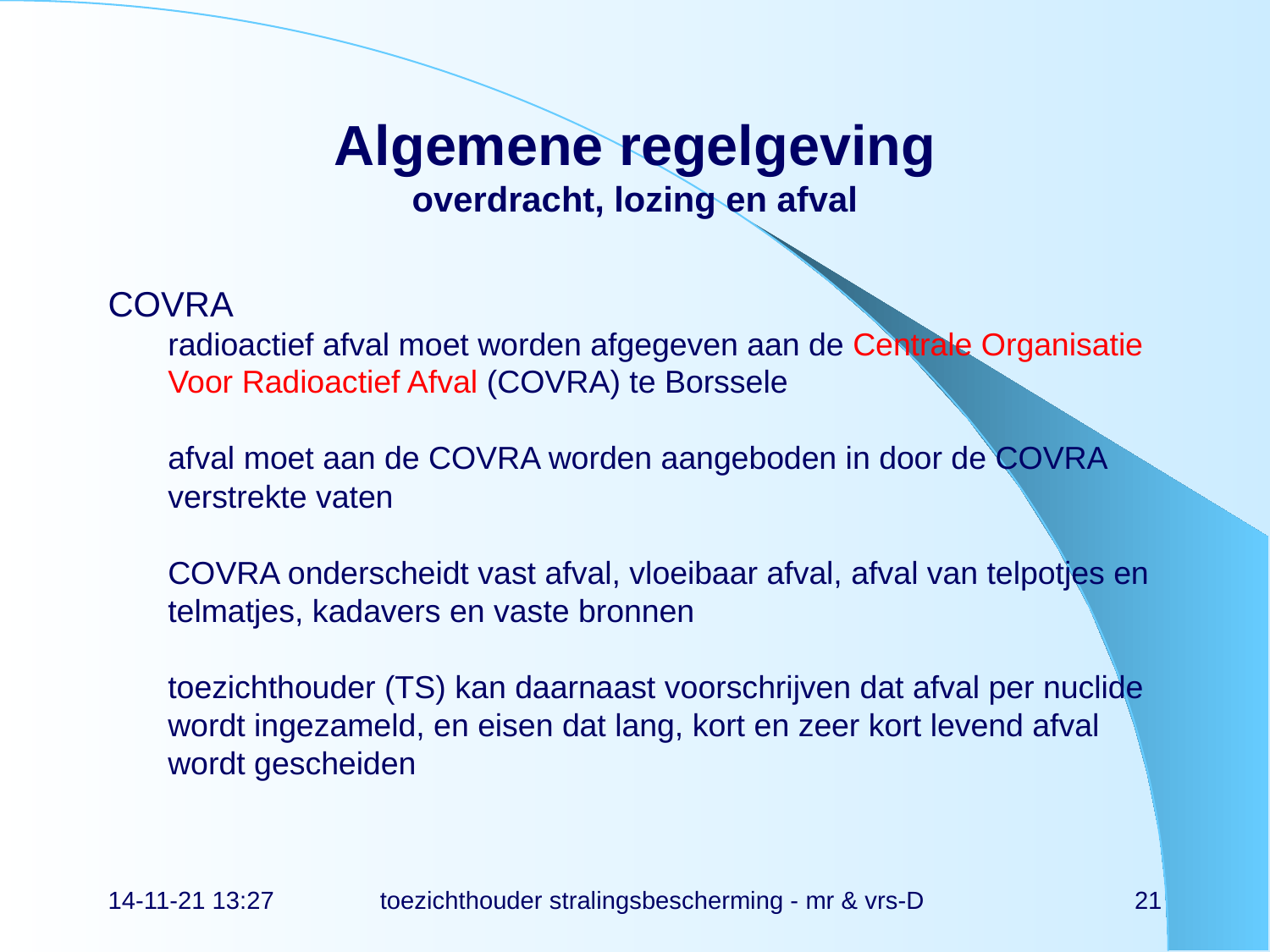

# Algemene regelgeving overdracht, lozing en afval
COVRA
radioactief afval moet worden afgegeven aan de Centrale Organisatie Voor Radioactief Afval (COVRA) te Borssele

afval moet aan de COVRA worden aangeboden in door de COVRA verstrekte vaten

COVRA onderscheidt vast afval, vloeibaar afval, afval van telpotjes en telmatjes, kadavers en vaste bronnen

toezichthouder (TS) kan daarnaast voorschrijven dat afval per nuclide wordt ingezameld, en eisen dat lang, kort en zeer kort levend afval wordt gescheiden
14-11-21 13:27
toezichthouder stralingsbescherming - mr & vrs-D
21